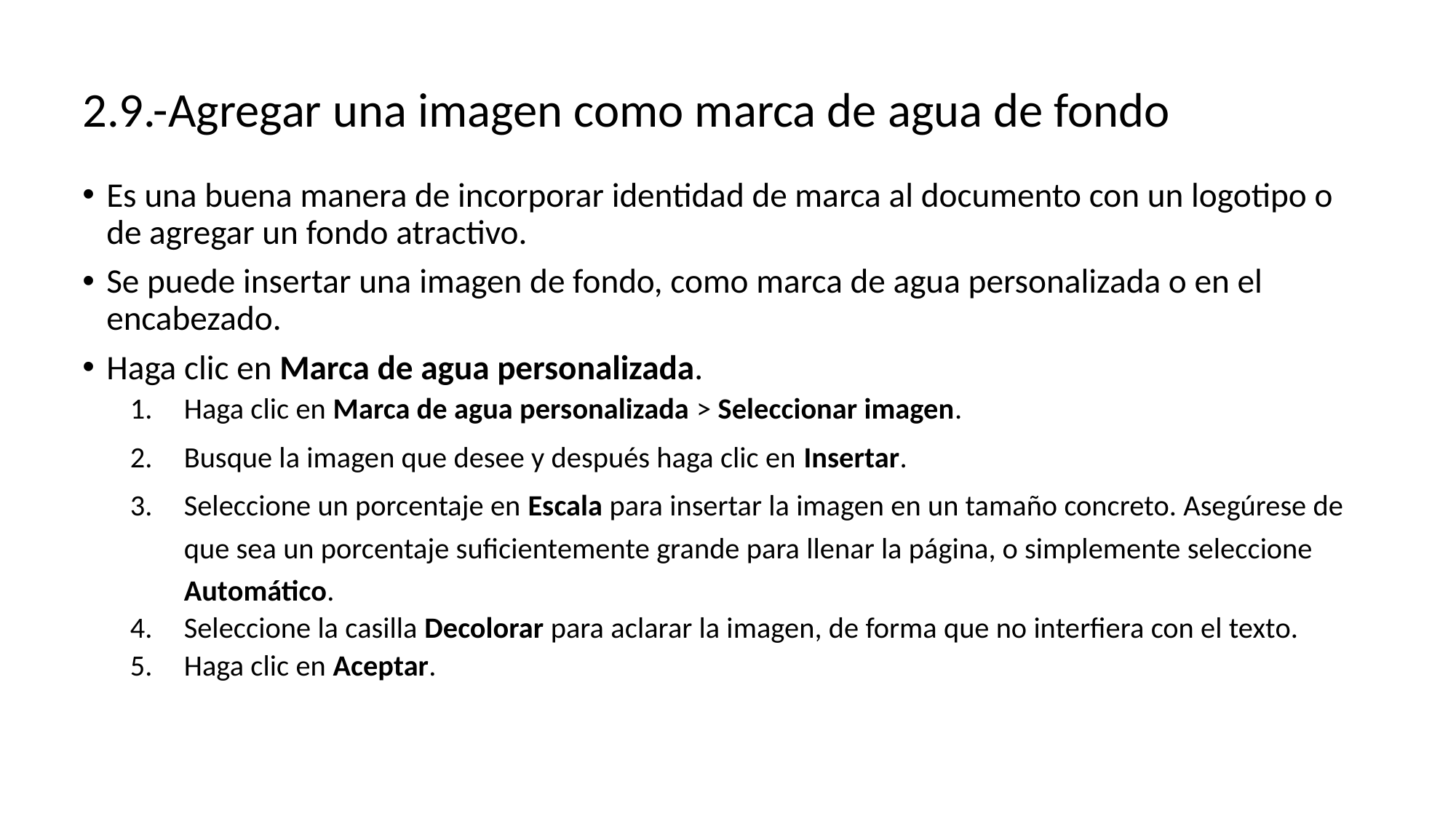

# 2.9.-Agregar una imagen como marca de agua de fondo
Es una buena manera de incorporar identidad de marca al documento con un logotipo o de agregar un fondo atractivo.
Se puede insertar una imagen de fondo, como marca de agua personalizada o en el  encabezado.
Haga clic en Marca de agua personalizada.
Haga clic en Marca de agua personalizada > Seleccionar imagen.
Busque la imagen que desee y después haga clic en Insertar.
Seleccione un porcentaje en Escala para insertar la imagen en un tamaño concreto. Asegúrese de que sea un porcentaje suficientemente grande para llenar la página, o simplemente seleccione Automático.
Seleccione la casilla Decolorar para aclarar la imagen, de forma que no interfiera con el texto.
Haga clic en Aceptar.